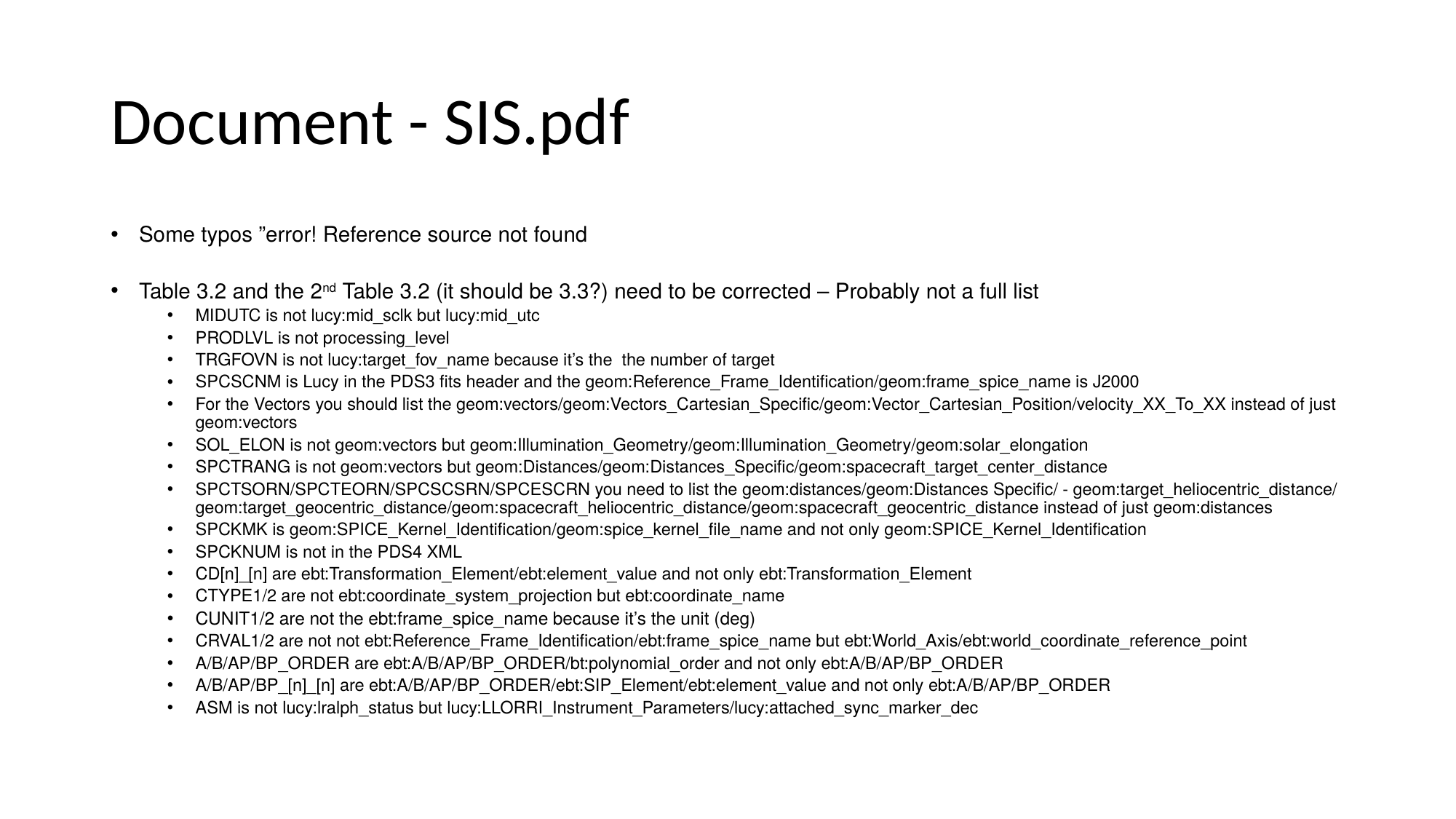

# Document - SIS.pdf
Some typos ”error! Reference source not found

Table 3.2 and the 2nd Table 3.2 (it should be 3.3?) need to be corrected – Probably not a full list
MIDUTC is not lucy:mid_sclk but lucy:mid_utc
PRODLVL is not processing_level
TRGFOVN is not lucy:target_fov_name because it’s the  the number of target
SPCSCNM is Lucy in the PDS3 fits header and the geom:Reference_Frame_Identification/geom:frame_spice_name is J2000
For the Vectors you should list the geom:vectors/geom:Vectors_Cartesian_Specific/geom:Vector_Cartesian_Position/velocity_XX_To_XX instead of just geom:vectors
SOL_ELON is not geom:vectors but geom:Illumination_Geometry/geom:Illumination_Geometry/geom:solar_elongation
SPCTRANG is not geom:vectors but geom:Distances/geom:Distances_Specific/geom:spacecraft_target_center_distance
SPCTSORN/SPCTEORN/SPCSCSRN/SPCESCRN you need to list the geom:distances/geom:Distances Specific/ - geom:target_heliocentric_distance/ geom:target_geocentric_distance/geom:spacecraft_heliocentric_distance/geom:spacecraft_geocentric_distance instead of just geom:distances
SPCKMK is geom:SPICE_Kernel_Identification/geom:spice_kernel_file_name and not only geom:SPICE_Kernel_Identification
SPCKNUM is not in the PDS4 XML
CD[n]_[n] are ebt:Transformation_Element/ebt:element_value and not only ebt:Transformation_Element
CTYPE1/2 are not ebt:coordinate_system_projection but ebt:coordinate_name
CUNIT1/2 are not the ebt:frame_spice_name because it’s the unit (deg)
CRVAL1/2 are not not ebt:Reference_Frame_Identification/ebt:frame_spice_name but ebt:World_Axis/ebt:world_coordinate_reference_point
A/B/AP/BP_ORDER are ebt:A/B/AP/BP_ORDER/bt:polynomial_order and not only ebt:A/B/AP/BP_ORDER
A/B/AP/BP_[n]_[n] are ebt:A/B/AP/BP_ORDER/ebt:SIP_Element/ebt:element_value and not only ebt:A/B/AP/BP_ORDER
ASM is not lucy:lralph_status but lucy:LLORRI_Instrument_Parameters/lucy:attached_sync_marker_dec